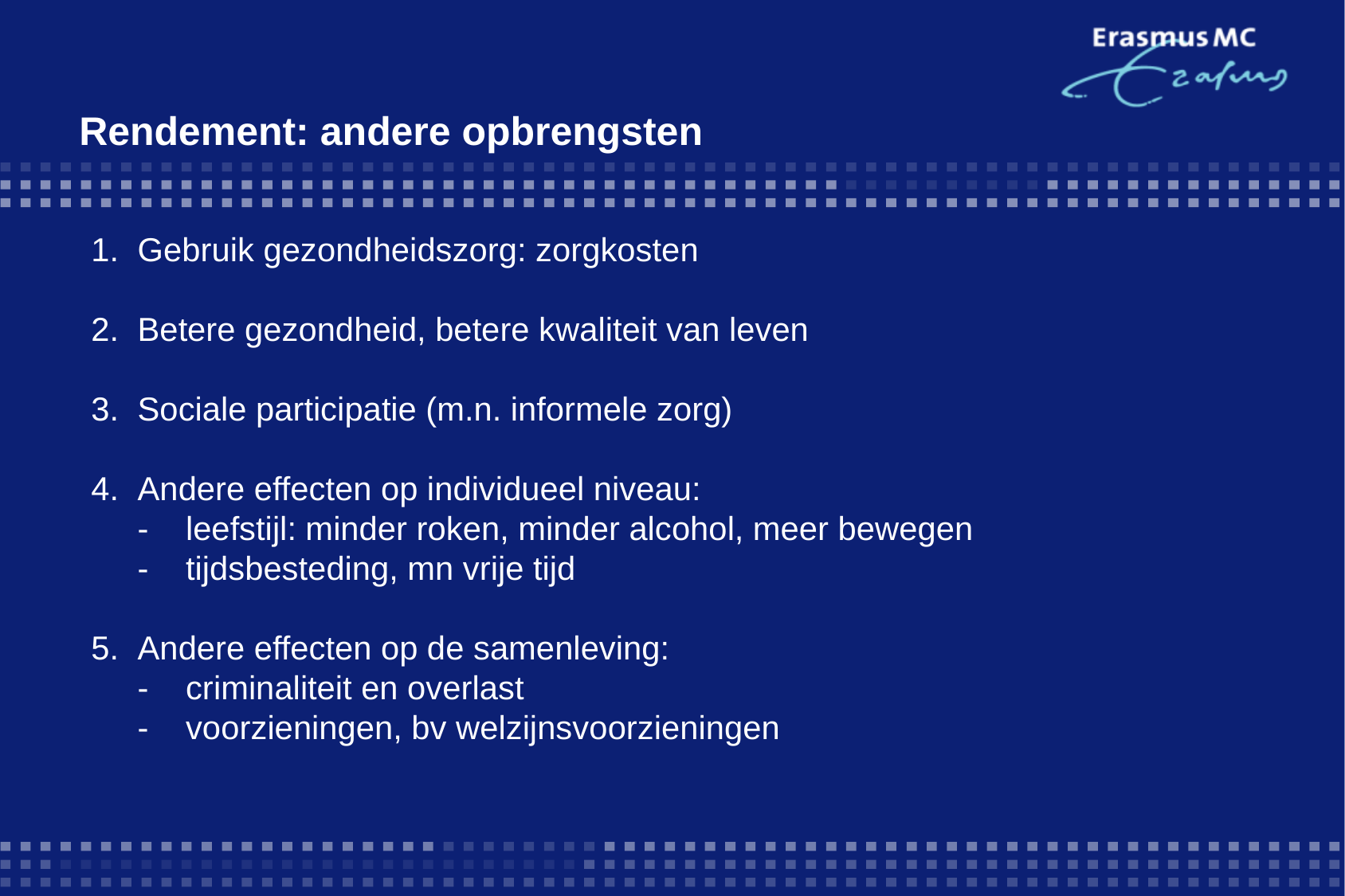

# Rendement: andere opbrengsten
1.	Gebruik gezondheidszorg: zorgkosten

2.	Betere gezondheid, betere kwaliteit van leven

3.	Sociale participatie (m.n. informele zorg)

4.	Andere effecten op individueel niveau:
	-	leefstijl: minder roken, minder alcohol, meer bewegen
	-	tijdsbesteding, mn vrije tijd

5.	Andere effecten op de samenleving:
	-	criminaliteit en overlast
	-	voorzieningen, bv welzijnsvoorzieningen